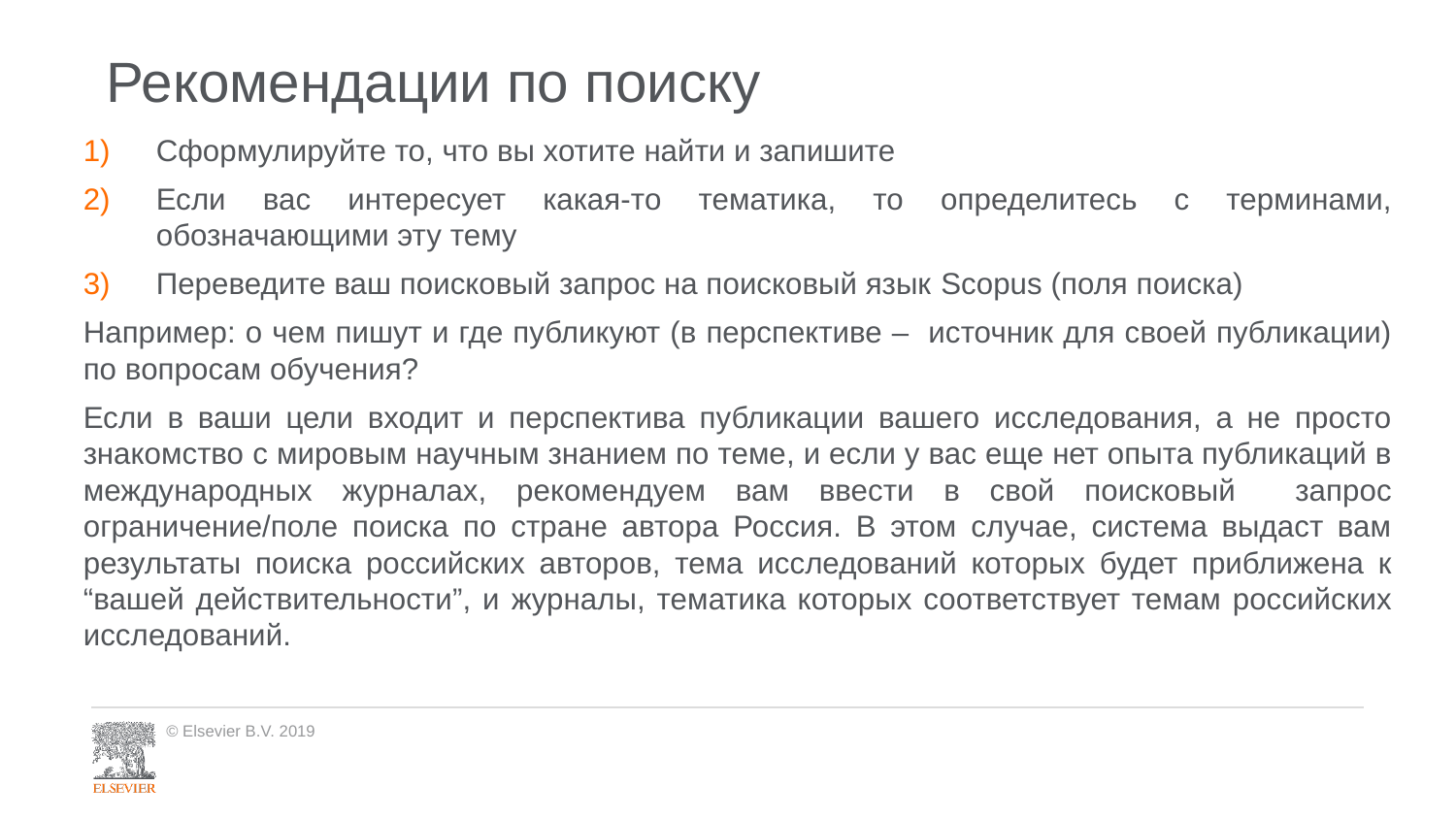

# Рекомендации по поиску
Сформулируйте то, что вы хотите найти и запишите
Если вас интересует какая-то тематика, то определитесь с терминами, обозначающими эту тему
Переведите ваш поисковый запрос на поисковый язык Scopus (поля поиска)
Например: о чем пишут и где публикуют (в перспективе –  источник для своей публикации) по вопросам обучения?
Если в ваши цели входит и перспектива публикации вашего исследования, а не просто знакомство с мировым научным знанием по теме, и если у вас еще нет опыта публикаций в международных журналах, рекомендуем вам ввести в свой поисковый  запрос ограничение/поле поиска по стране автора Россия. В этом случае, система выдаст вам результаты поиска российских авторов, тема исследований которых будет приближена к “вашей действительности”, и журналы, тематика которых соответствует темам российских исследований.
© Elsevier B.V. 2019